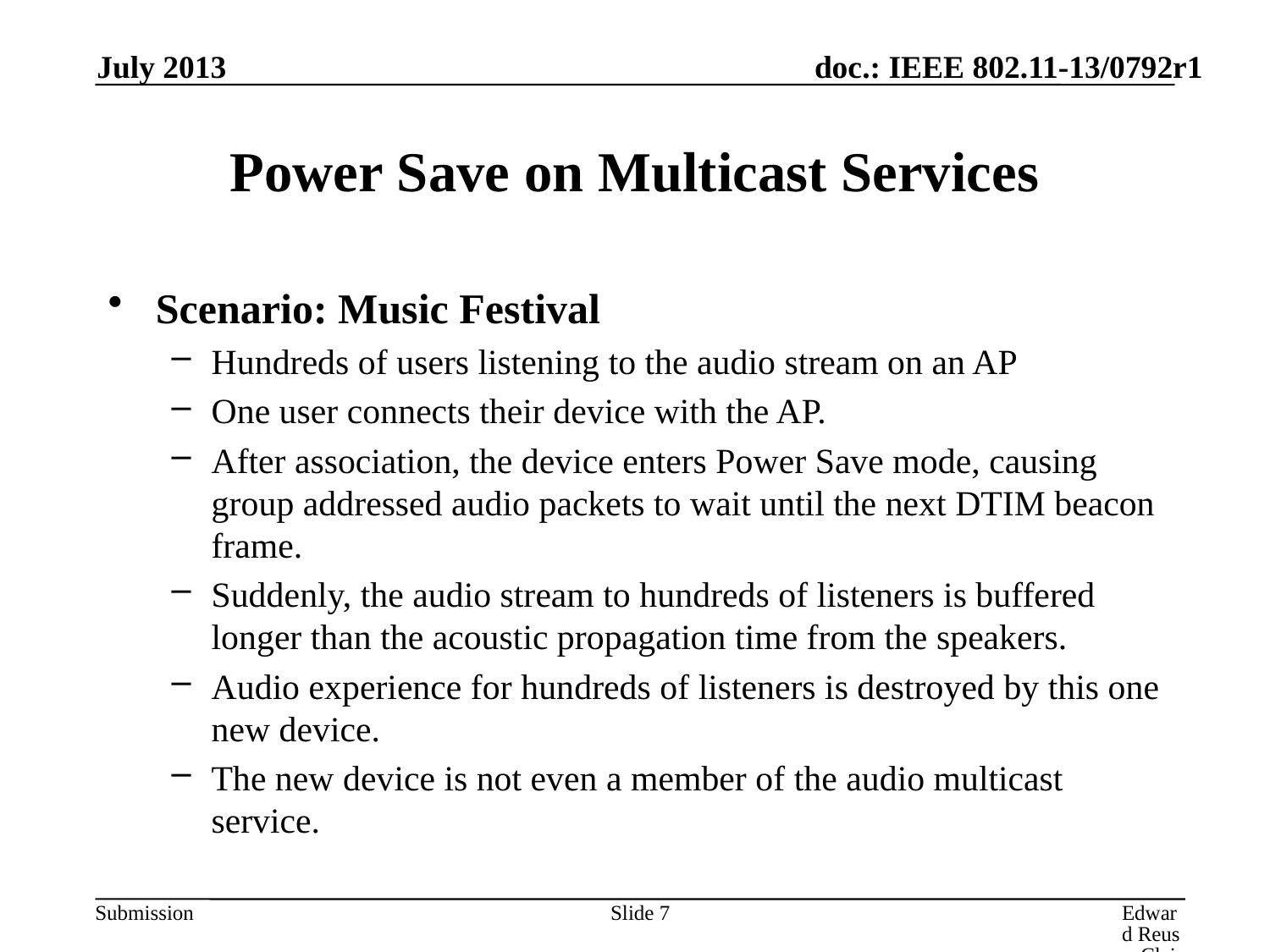

July 2013
# Power Save on Multicast Services
Scenario: Music Festival
Hundreds of users listening to the audio stream on an AP
One user connects their device with the AP.
After association, the device enters Power Save mode, causing group addressed audio packets to wait until the next DTIM beacon frame.
Suddenly, the audio stream to hundreds of listeners is buffered longer than the acoustic propagation time from the speakers.
Audio experience for hundreds of listeners is destroyed by this one new device.
The new device is not even a member of the audio multicast service.

Slide 7
Edward Reuss, Clair Global